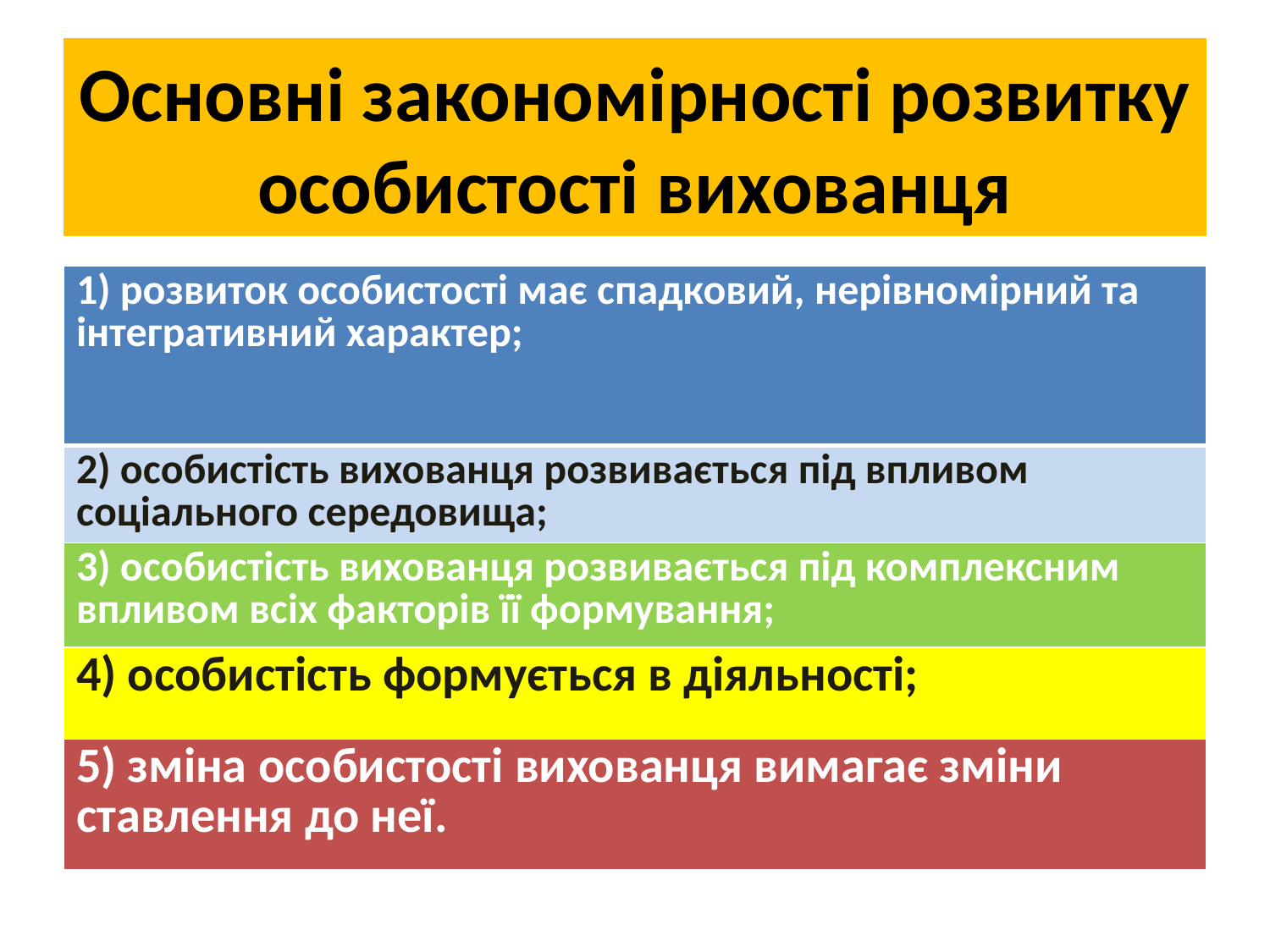

# Основні закономірності розвитку особистості вихованця
| 1) розвиток особистості має спадковий, нерівномірний та інтегративний характер; |
| --- |
| 2) особистість вихованця розвивається під впливом соціального середовища; |
| 3) особистість вихованця розвивається під комплексним впливом всіх факторів її формування; |
| 4) особистість формується в діяльності; |
| 5) зміна особистості вихованця вимагає зміни ставлення до неї. |